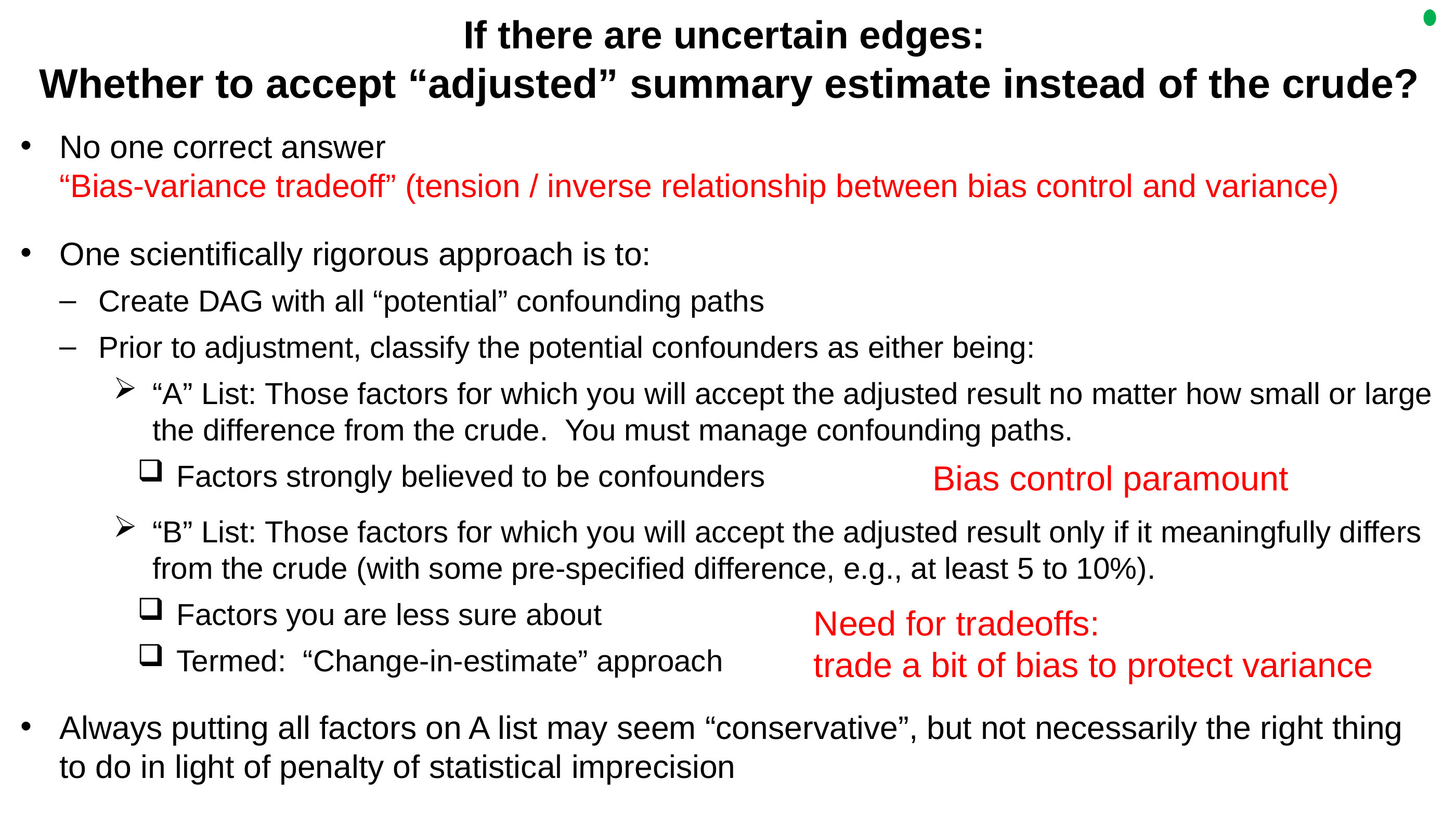

# If there are uncertain edges: Whether to accept “adjusted” summary estimate instead of the crude?
No one correct answer
“Bias-variance tradeoff” (tension / inverse relationship between bias control and variance)

One scientifically rigorous approach is to:
Create DAG with all “potential” confounding paths
Prior to adjustment, classify the potential confounders as either being:
“A” List: Those factors for which you will accept the adjusted result no matter how small or large the difference from the crude.  You must manage confounding paths.
Factors strongly believed to be confounders

“B” List: Those factors for which you will accept the adjusted result only if it meaningfully differs from the crude (with some pre-specified difference, e.g., at least 5 to 10%).
Factors you are less sure about
Termed:  “Change-in-estimate” approach

Always putting all factors on A list may seem “conservative”, but not necessarily the right thing to do in light of penalty of statistical imprecision

Bias control paramount
Need for tradeoffs:
trade a bit of bias to protect variance